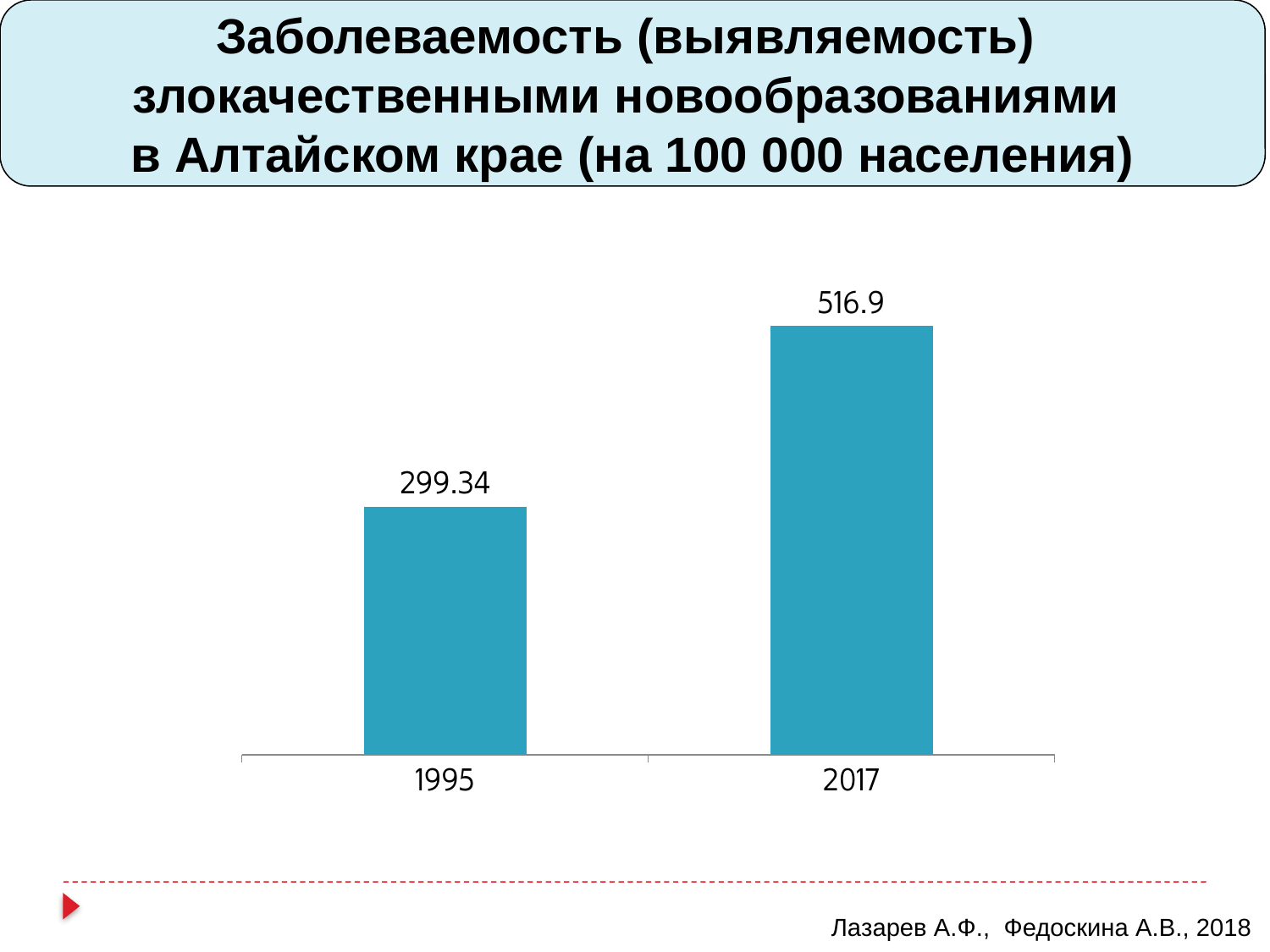

Заболеваемость (выявляемость)
злокачественными новообразованиями
в Алтайском крае (на 100 000 населения)

### Chart

| Category | Ряд 1 |
|---|---|
| 1995 | 299.3399999999997 |
| 2017 | 516.9 |
Лазарев А.Ф.,  Федоскина А.В., 2018